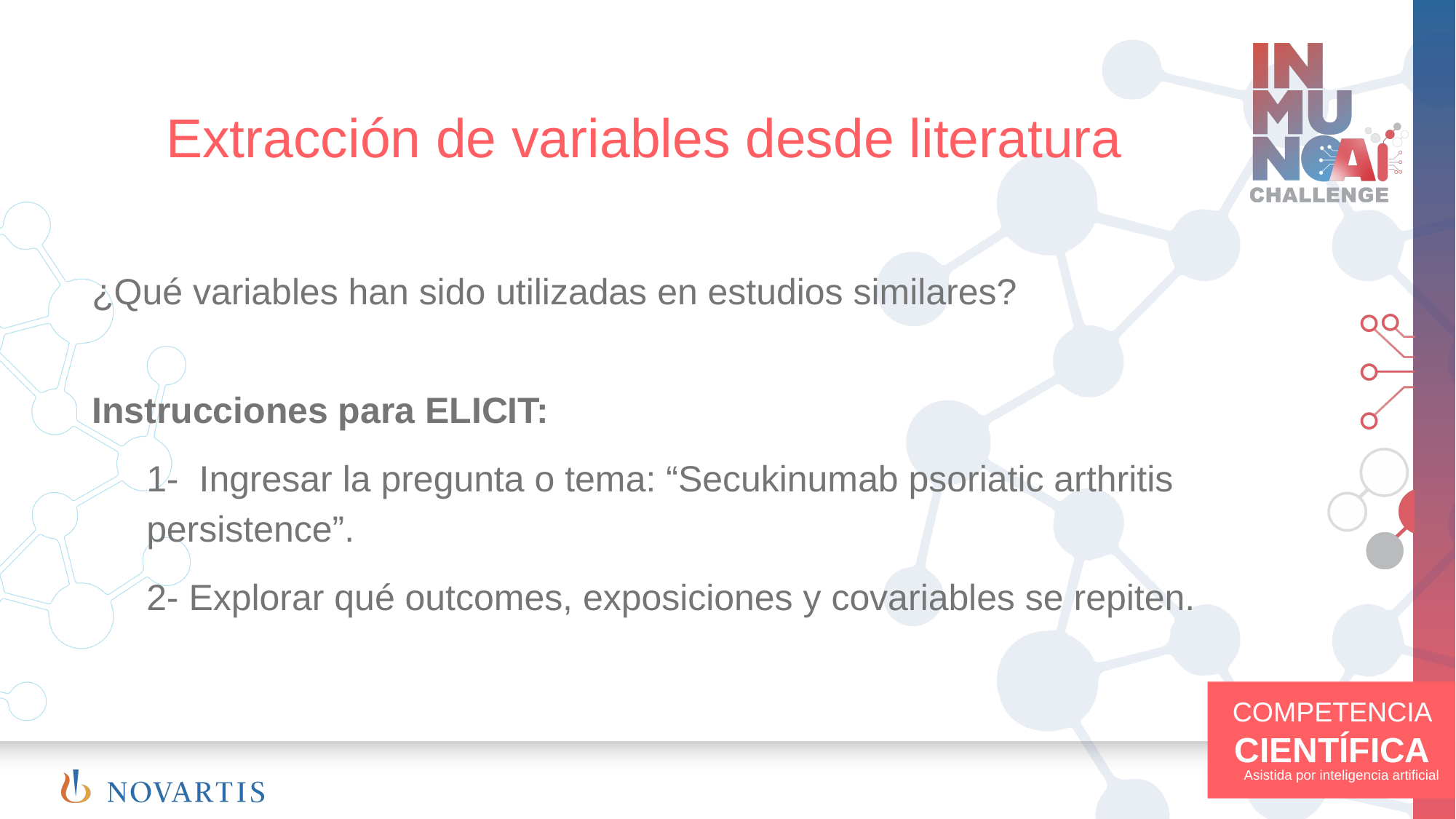

Extracción de variables desde literatura

¿Qué variables han sido utilizadas en estudios similares?
Instrucciones para ELICIT:
1-  Ingresar la pregunta o tema: “Secukinumab psoriatic arthritis persistence”.
2- Explorar qué outcomes, exposiciones y covariables se repiten.